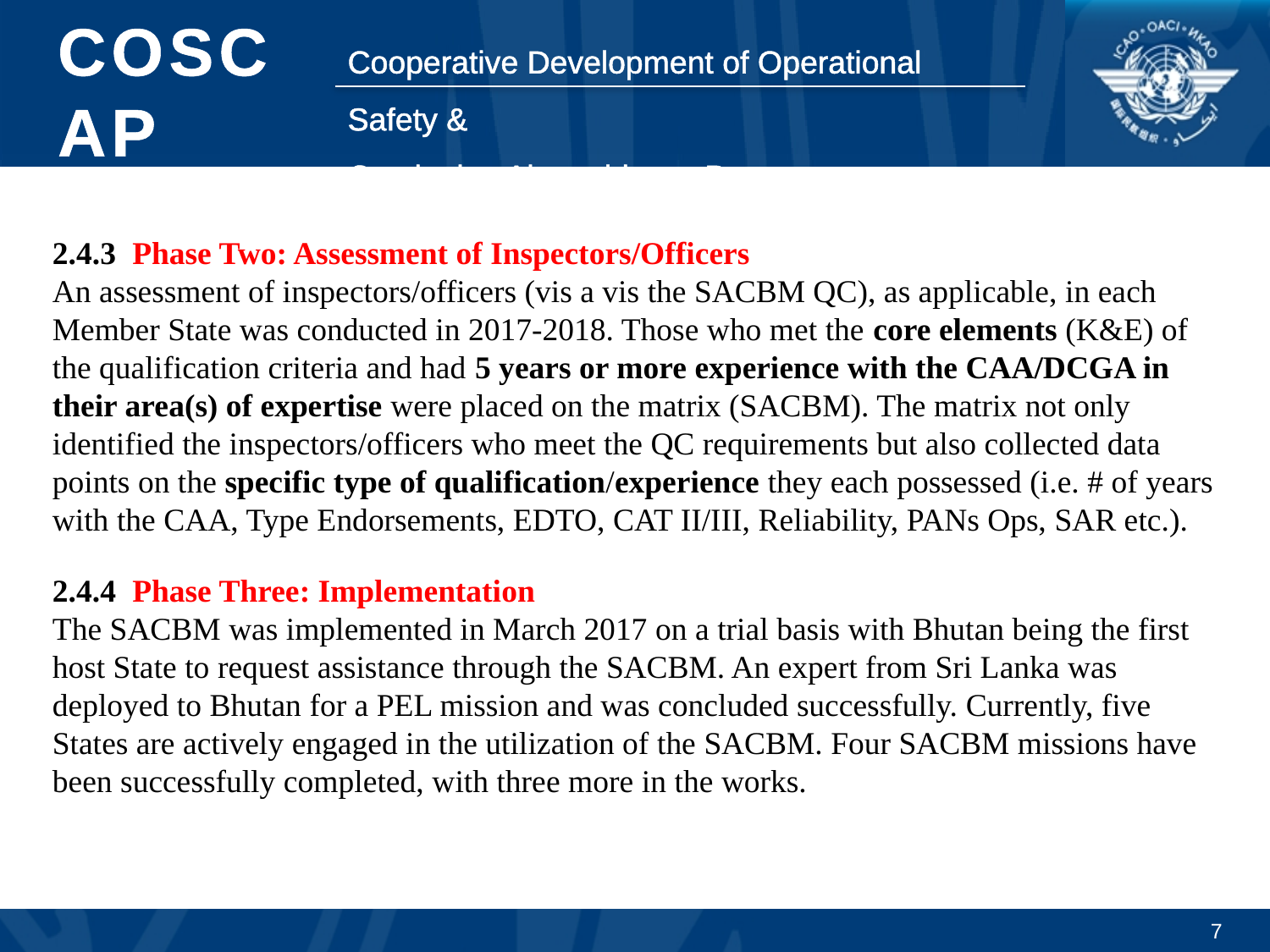

2.4.3  Phase Two: Assessment of Inspectors/Officers
An assessment of inspectors/officers (vis a vis the SACBM QC), as applicable, in each Member State was conducted in 2017-2018. Those who met the core elements (K&E) of the qualification criteria and had 5 years or more experience with the CAA/DCGA in their area(s) of expertise were placed on the matrix (SACBM). The matrix not only identified the inspectors/officers who meet the QC requirements but also collected data points on the specific type of qualification/experience they each possessed (i.e. # of years with the CAA, Type Endorsements, EDTO, CAT II/III, Reliability, PANs Ops, SAR etc.).

2.4.4  Phase Three: Implementation
The SACBM was implemented in March 2017 on a trial basis with Bhutan being the first host State to request assistance through the SACBM. An expert from Sri Lanka was deployed to Bhutan for a PEL mission and was concluded successfully. Currently, five States are actively engaged in the utilization of the SACBM. Four SACBM missions have been successfully completed, with three more in the works.
7